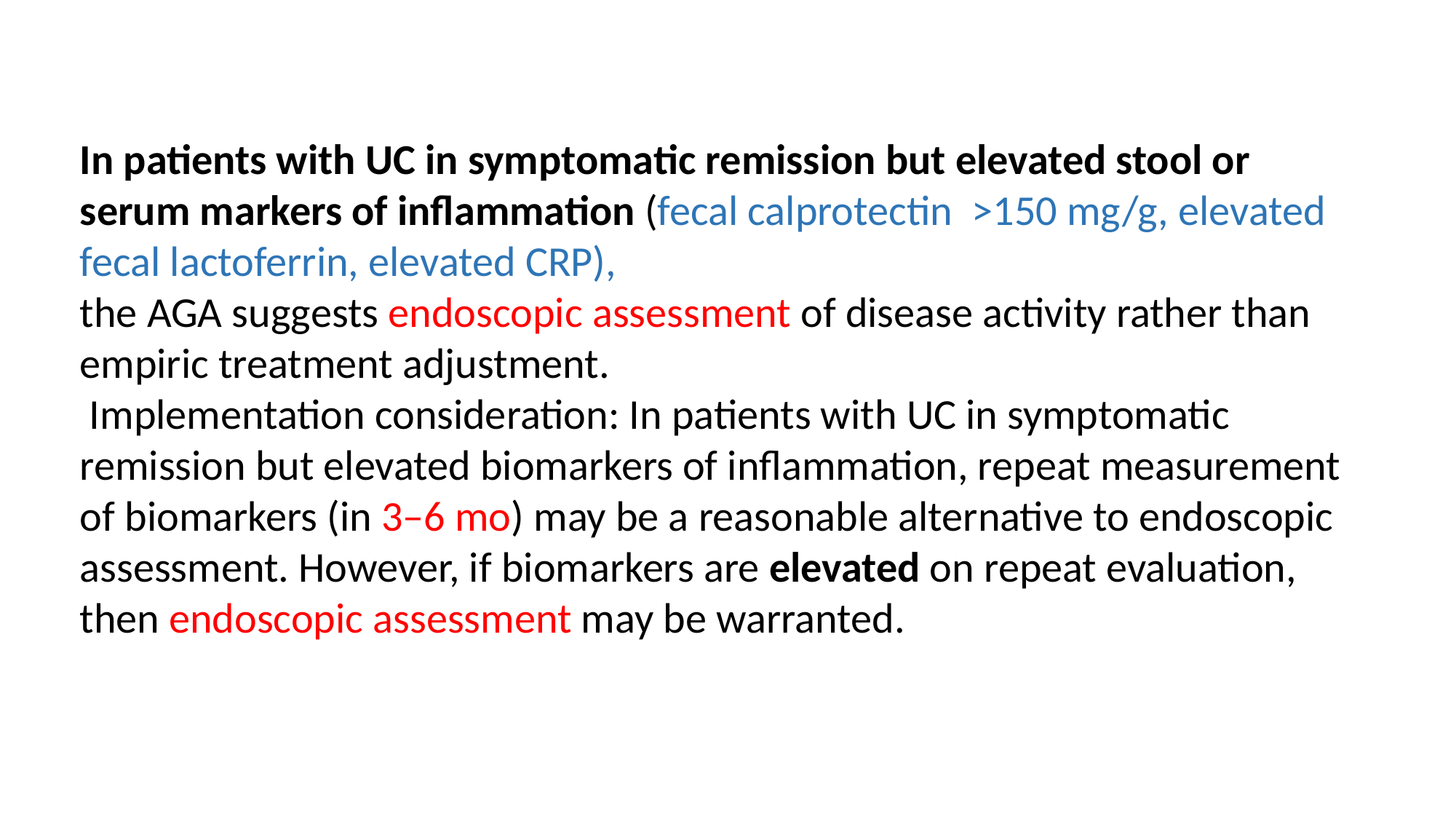

In patients with UC in symptomatic remission but elevated stool or serum markers of inflammation (fecal calprotectin  >150 mg/g, elevated fecal lactoferrin, elevated CRP),
the AGA suggests endoscopic assessment of disease activity rather than empiric treatment adjustment.
 Implementation consideration: In patients with UC in symptomatic remission but elevated biomarkers of inflammation, repeat measurement of biomarkers (in 3–6 mo) may be a reasonable alternative to endoscopic assessment. However, if biomarkers are elevated on repeat evaluation, then endoscopic assessment may be warranted.